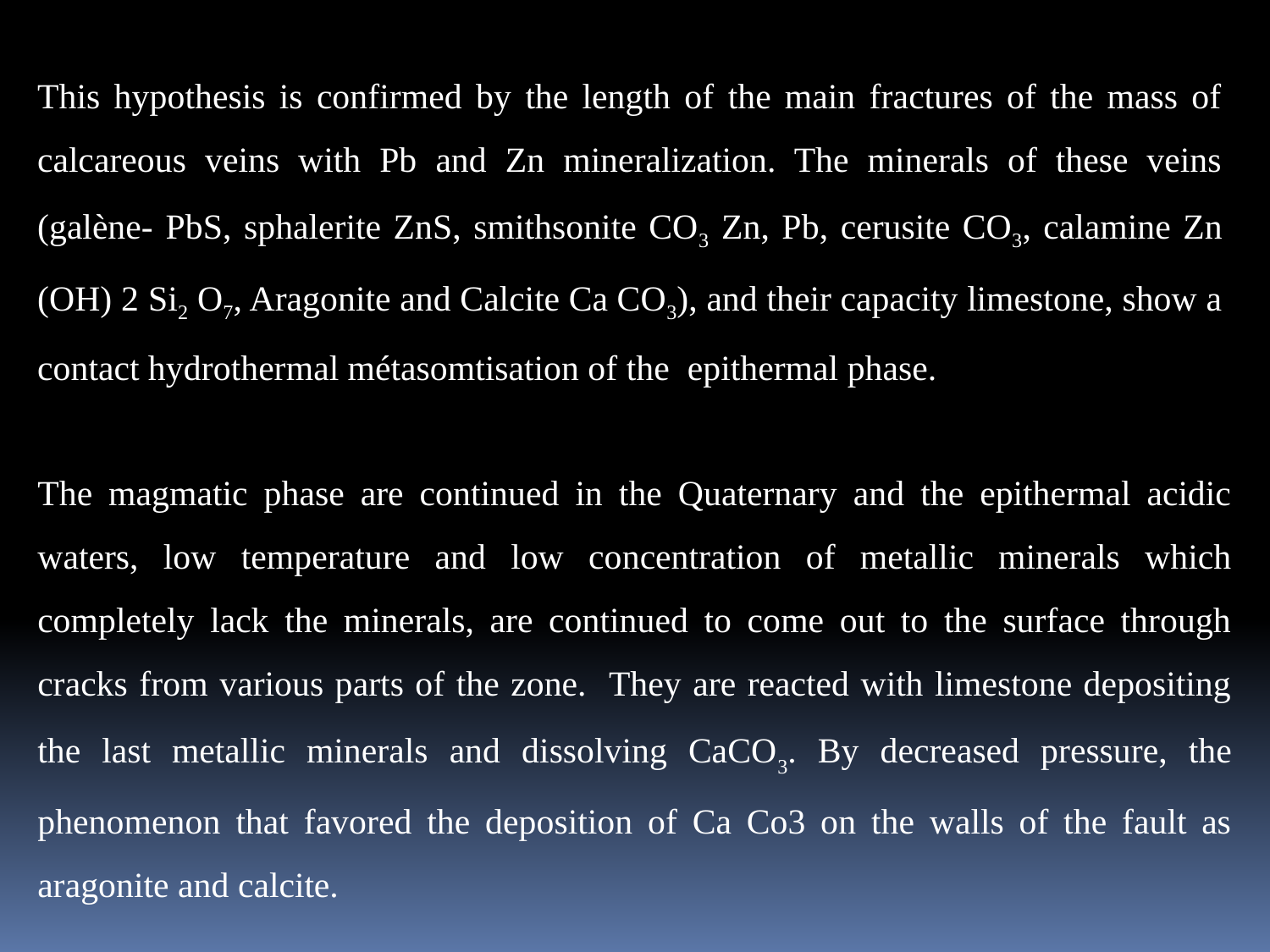

This hypothesis is confirmed by the length of the main fractures of the mass of calcareous veins with Pb and Zn mineralization. The minerals of these veins (galène- PbS, sphalerite ZnS, smithsonite CO3 Zn, Pb, cerusite CO3, calamine Zn (OH) 2 Si2 O7, Aragonite and Calcite Ca CO3), and their capacity limestone, show a contact hydrothermal métasomtisation of the  epithermal phase.
The magmatic phase are continued in the Quaternary and the epithermal acidic waters, low temperature and low concentration of metallic minerals which completely lack the minerals, are continued to come out to the surface through cracks from various parts of the zone.  They are reacted with limestone depositing the last metallic minerals and dissolving CaCO3. By decreased pressure, the phenomenon that favored the deposition of Ca Co3 on the walls of the fault as aragonite and calcite.